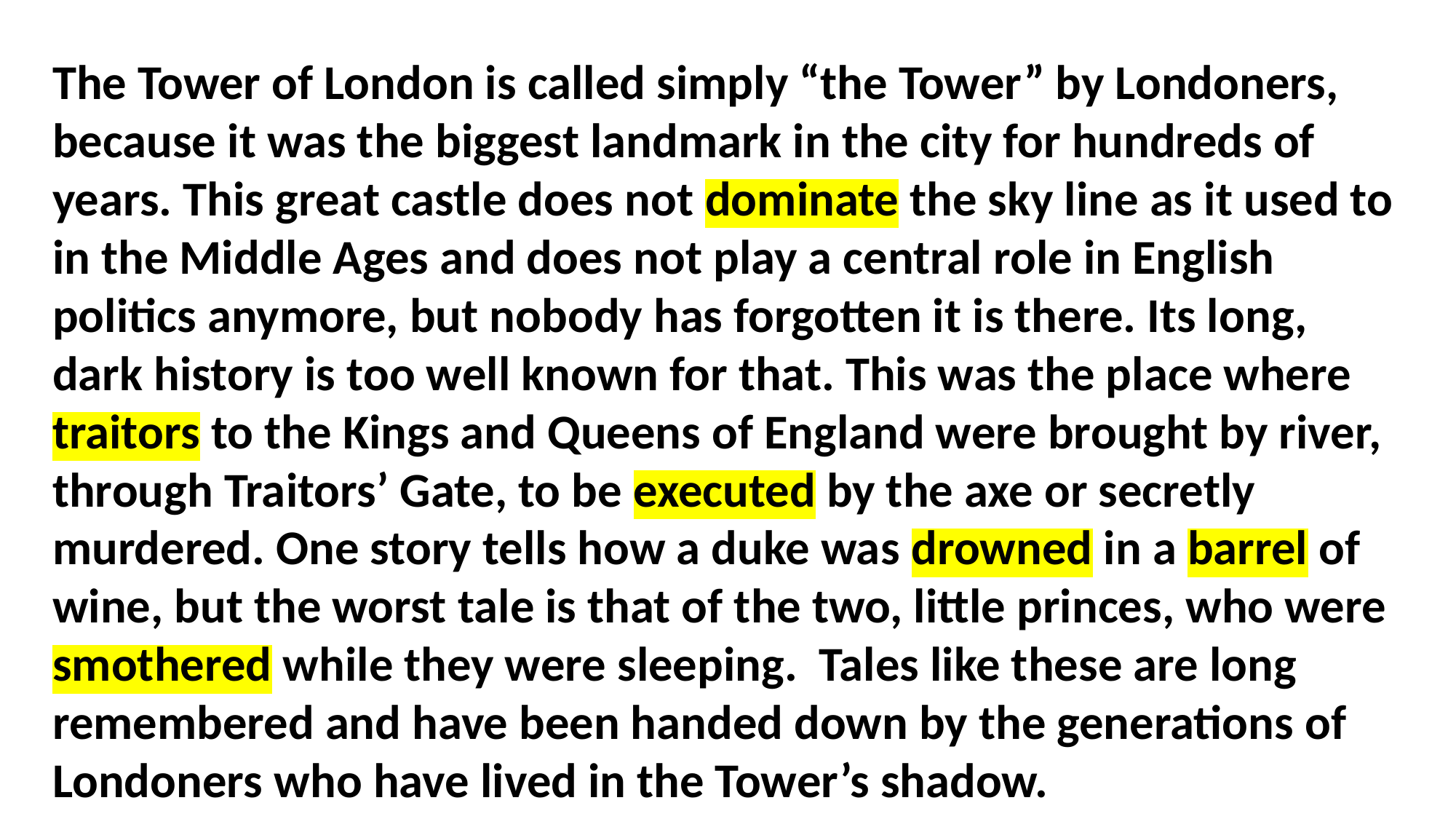

The Tower of London is called simply “the Tower” by Londoners, because it was the biggest landmark in the city for hundreds of years. This great castle does not dominate the sky line as it used to in the Middle Ages and does not play a central role in English politics anymore, but nobody has forgotten it is there. Its long, dark history is too well known for that. This was the place where traitors to the Kings and Queens of England were brought by river, through Traitors’ Gate, to be executed by the axe or secretly murdered. One story tells how a duke was drowned in a barrel of wine, but the worst tale is that of the two, little princes, who were smothered while they were sleeping.  Tales like these are long remembered and have been handed down by the generations of Londoners who have lived in the Tower’s shadow.